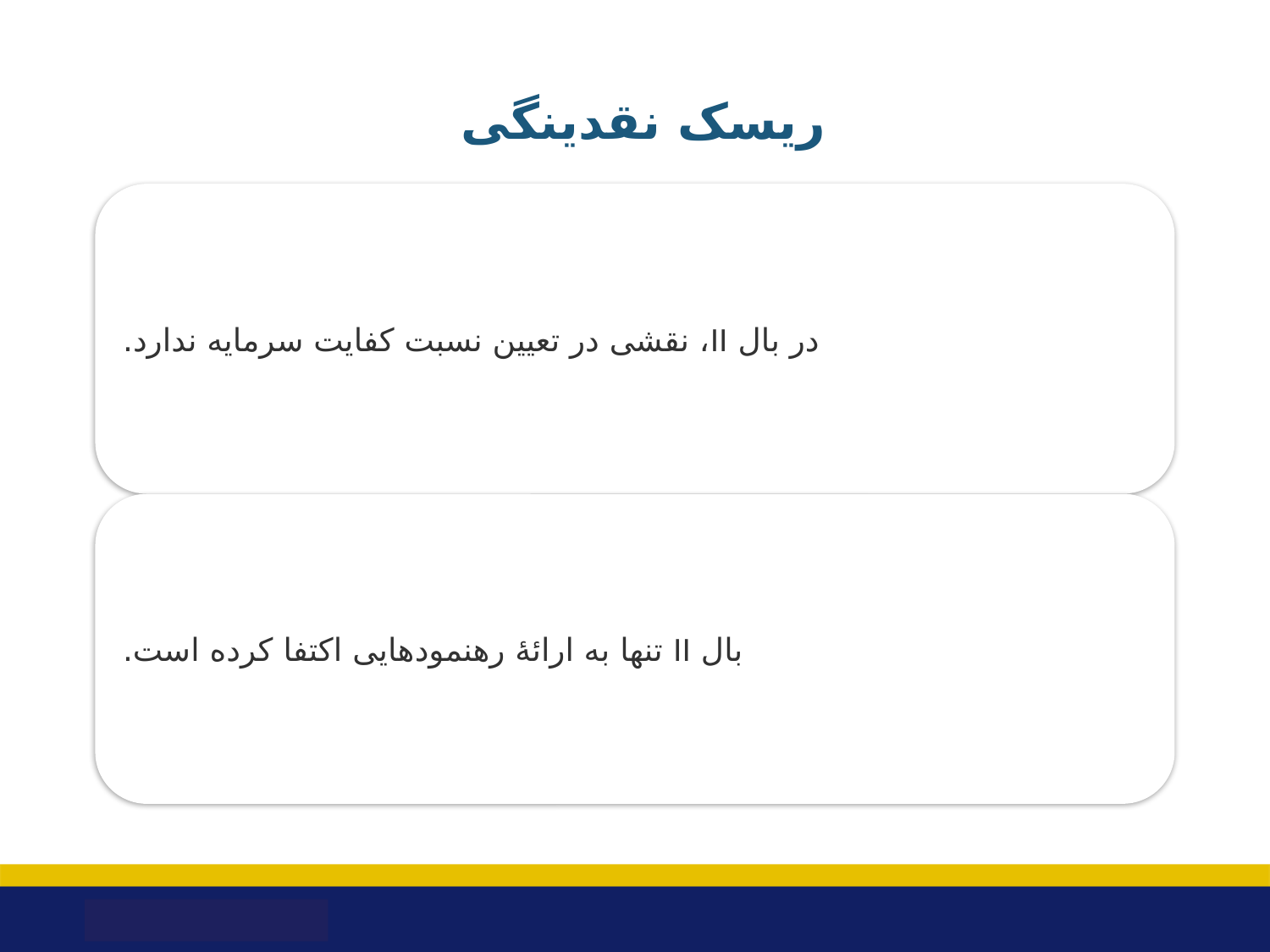

# ریسک نقدینگی
بال II تنها به ارائۀ رهنمود‌هایی اکتفا کرده است.